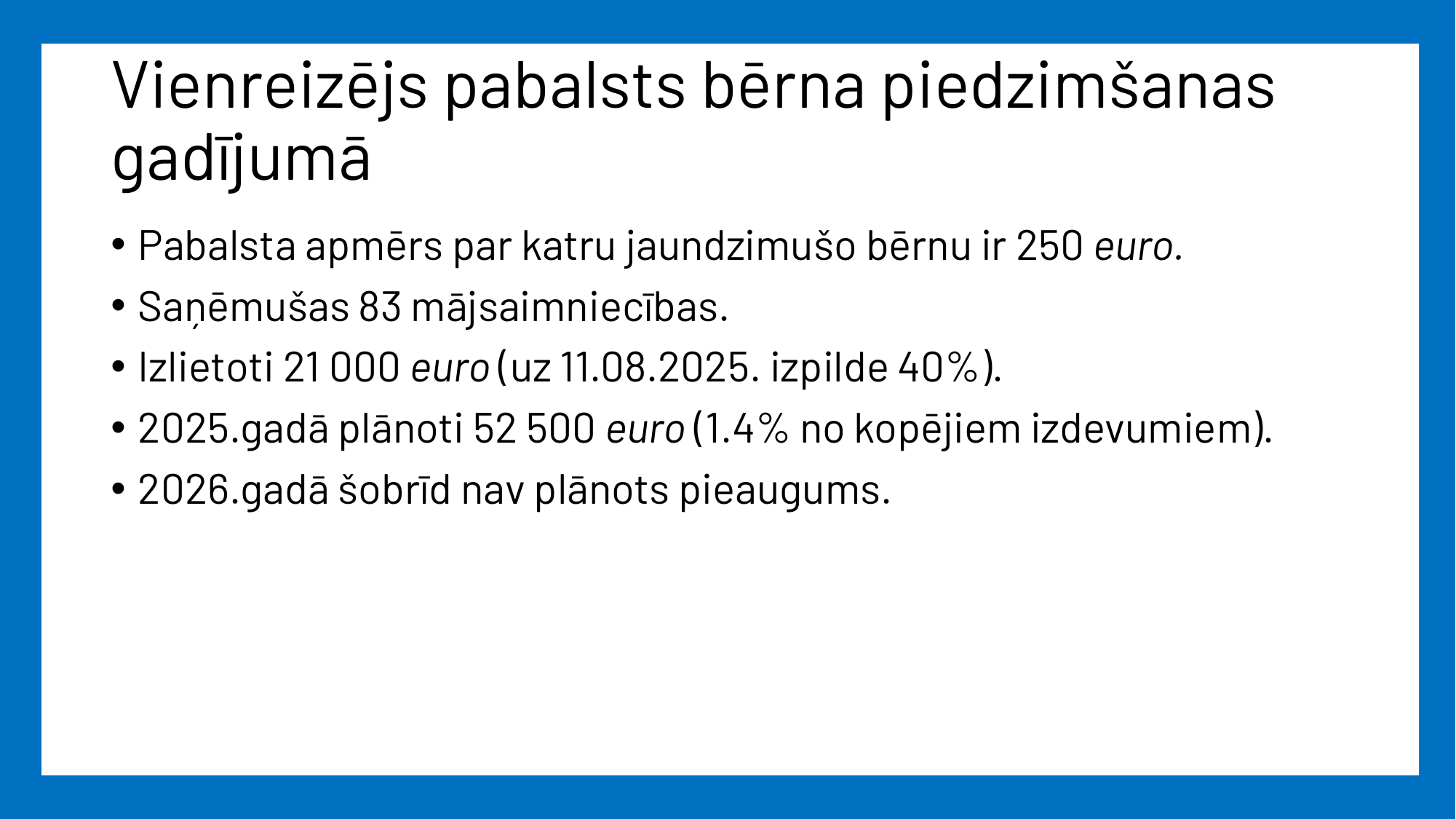

# Vienreizējs pabalsts bērna piedzimšanas gadījumā
Pabalsta apmērs par katru jaundzimušo bērnu ir 250 euro.
Saņēmušas 83 mājsaimniecības.
Izlietoti 21 000 euro (uz 11.08.2025. izpilde 40%).
2025.gadā plānoti 52 500 euro (1.4% no kopējiem izdevumiem).
2026.gadā šobrīd nav plānots pieaugums.